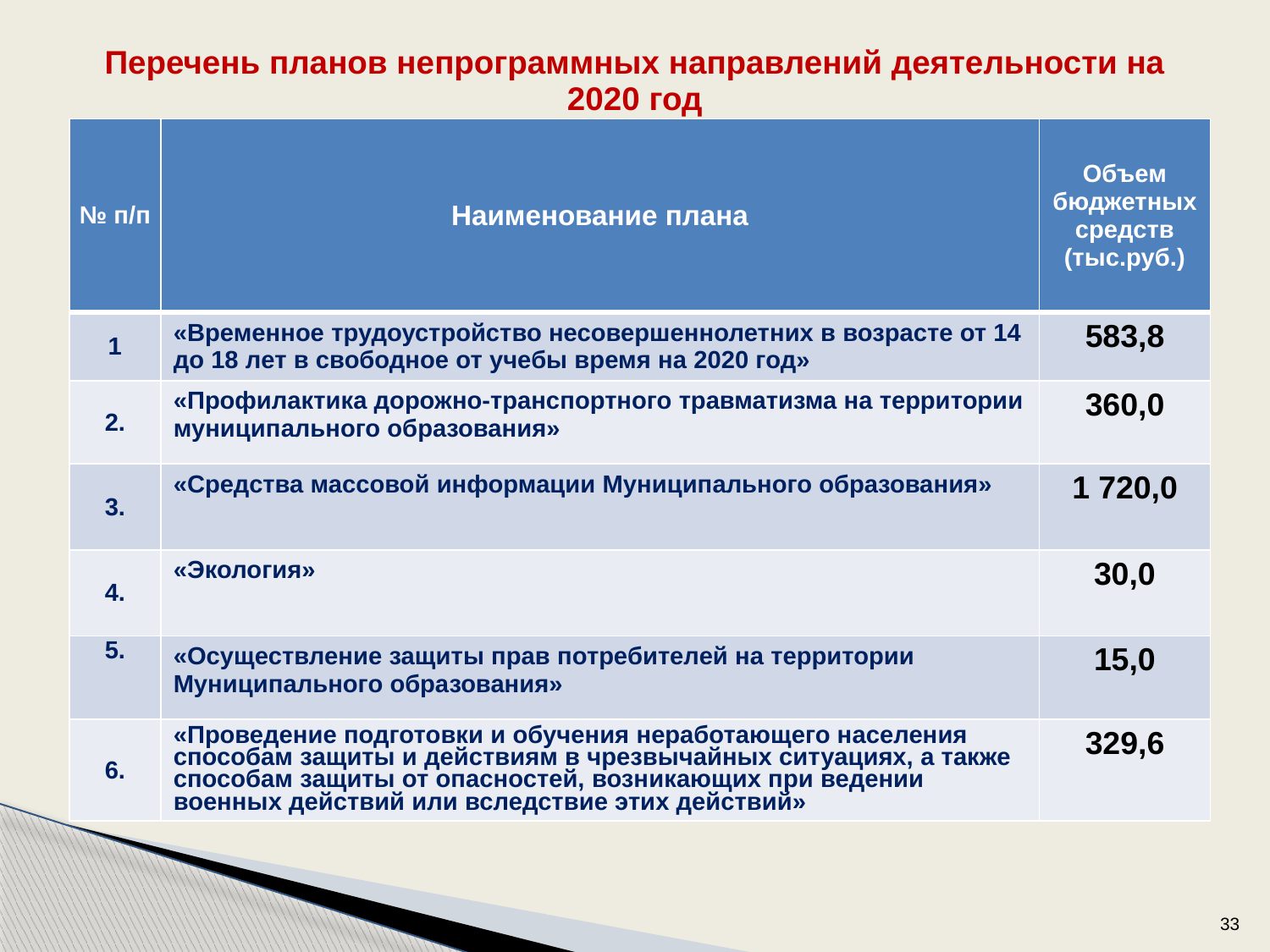

# Перечень планов непрограммных направлений деятельности на 2020 год
| № п/п | Наименование плана | Объем бюджетных средств (тыс.руб.) |
| --- | --- | --- |
| 1 | «Временное трудоустройство несовершеннолетних в возрасте от 14 до 18 лет в свободное от учебы время на 2020 год» | 583,8 |
| 2. | «Профилактика дорожно-транспортного травматизма на территории муниципального образования» | 360,0 |
| 3. | «Средства массовой информации Муниципального образования» | 1 720,0 |
| 4. | «Экология» | 30,0 |
| 5. | «Осуществление защиты прав потребителей на территории Муниципального образования» | 15,0 |
| 6. | «Проведение подготовки и обучения неработающего населения способам защиты и действиям в чрезвычайных ситуациях, а также способам защиты от опасностей, возникающих при ведении военных действий или вследствие этих действий» | 329,6 |
33